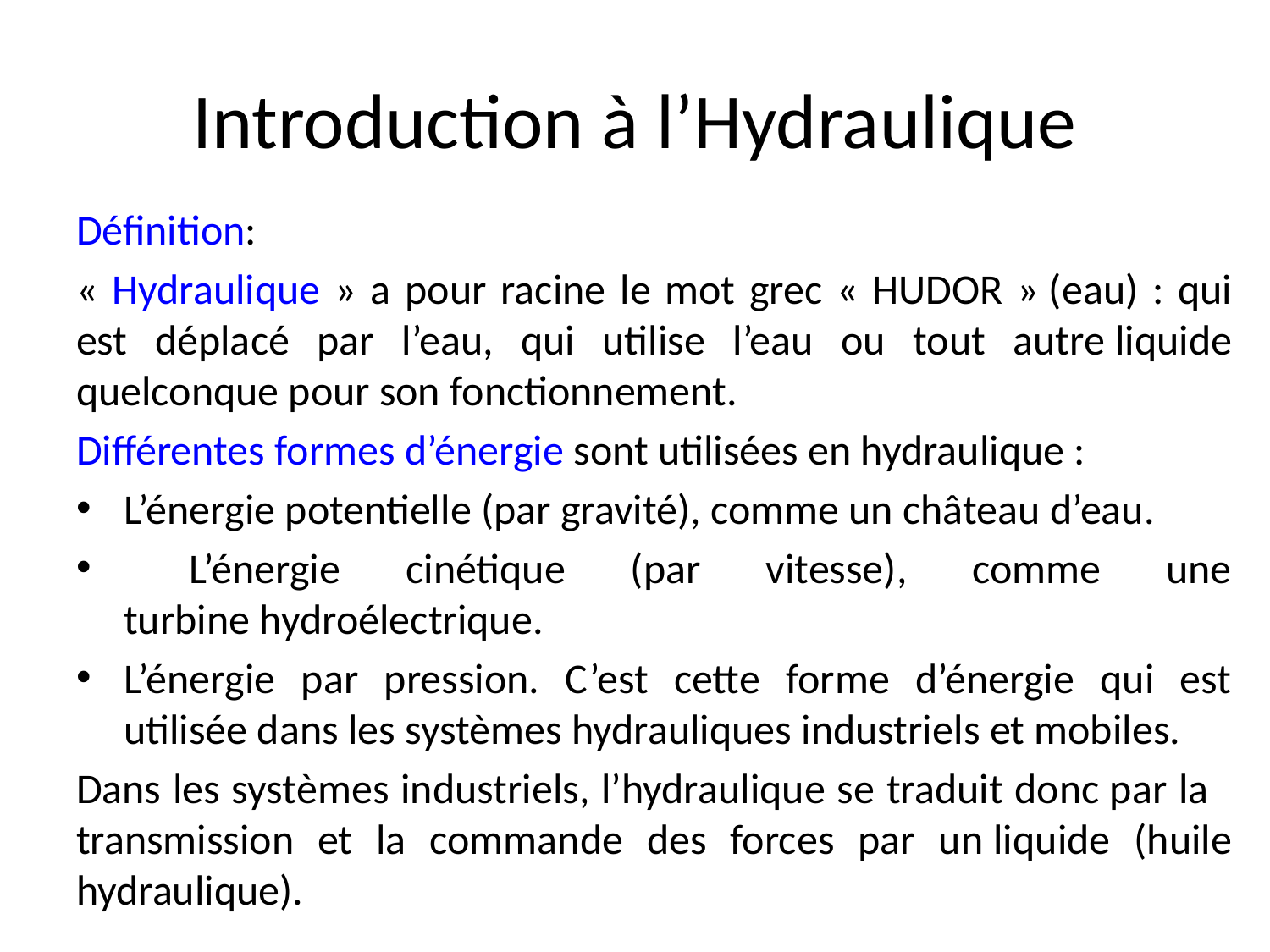

# Introduction à l’Hydraulique
Définition:
« Hydraulique » a pour racine le mot grec « HUDOR » (eau) : qui est déplacé par l’eau, qui utilise l’eau ou tout autre liquide quelconque pour son fonctionnement.
Différentes formes d’énergie sont utilisées en hydraulique :
L’énergie potentielle (par gravité), comme un château d’eau.
 L’énergie cinétique (par vitesse), comme une turbine hydroélectrique.
L’énergie par pression. C’est cette forme d’énergie qui est utilisée dans les systèmes hydrauliques industriels et mobiles.
Dans les systèmes industriels, l’hydraulique se traduit donc par la   transmission et la commande des forces par un liquide (huile hydraulique).